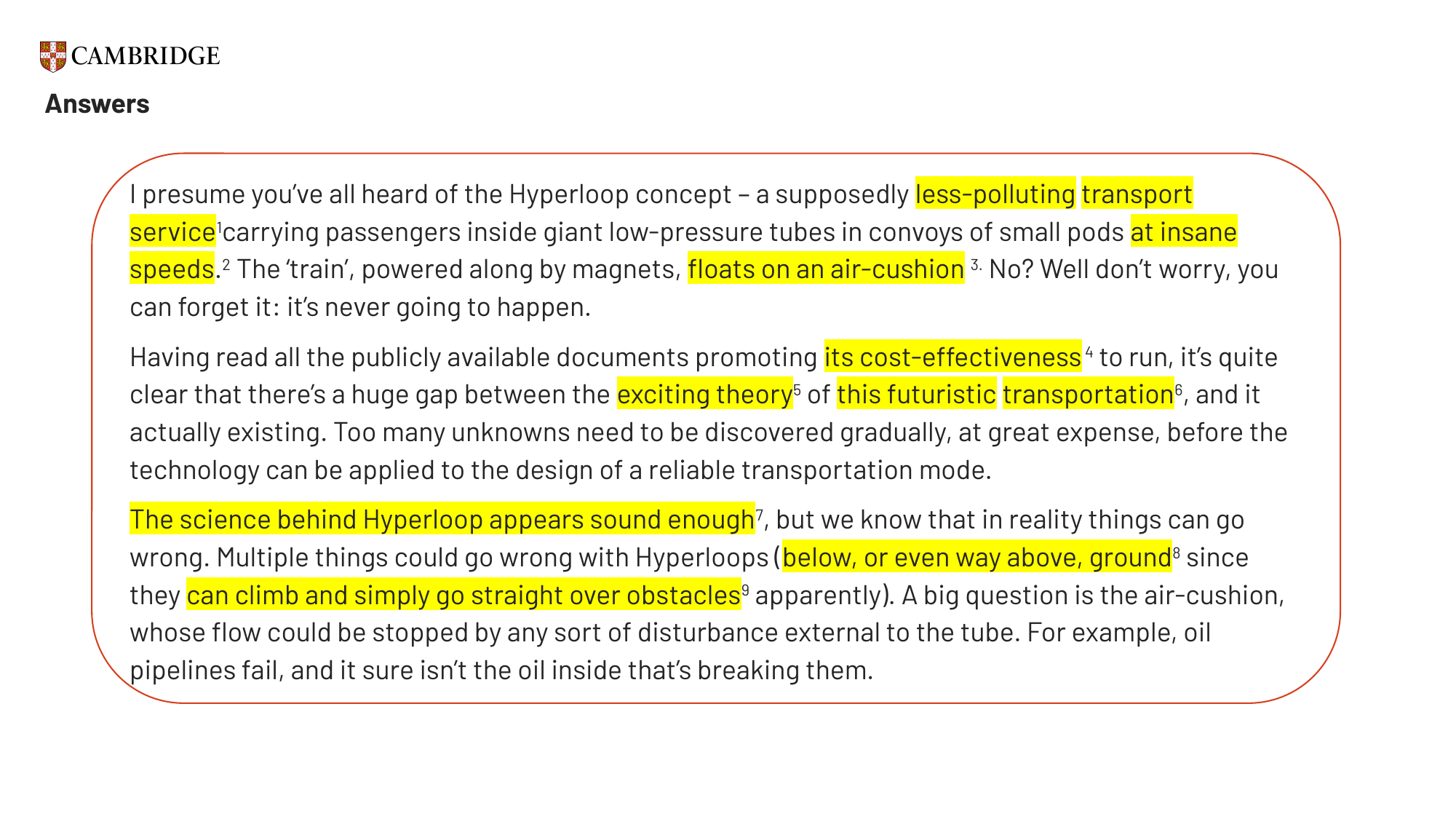

# Answers
I presume you’ve all heard of the Hyperloop concept – a supposedly less-polluting transport service1carrying passengers inside giant low-pressure tubes in convoys of small pods at insane speeds.2 The ‘train’, powered along by magnets, floats on an air-cushion 3. No? Well don’t worry, you can forget it: it’s never going to happen.
Having read all the publicly available documents promoting its cost-effectiveness 4 to run, it’s quite clear that there’s a huge gap between the exciting theory5 of this futuristic transportation6, and it actually existing. Too many unknowns need to be discovered gradually, at great expense, before the technology can be applied to the design of a reliable transportation mode.
The science behind Hyperloop appears sound enough7, but we know that in reality things can go wrong. Multiple things could go wrong with Hyperloops (below, or even way above, ground8 since they can climb and simply go straight over obstacles9 apparently). A big question is the air-cushion, whose flow could be stopped by any sort of disturbance external to the tube. For example, oil pipelines fail, and it sure isn’t the oil inside that’s breaking them.